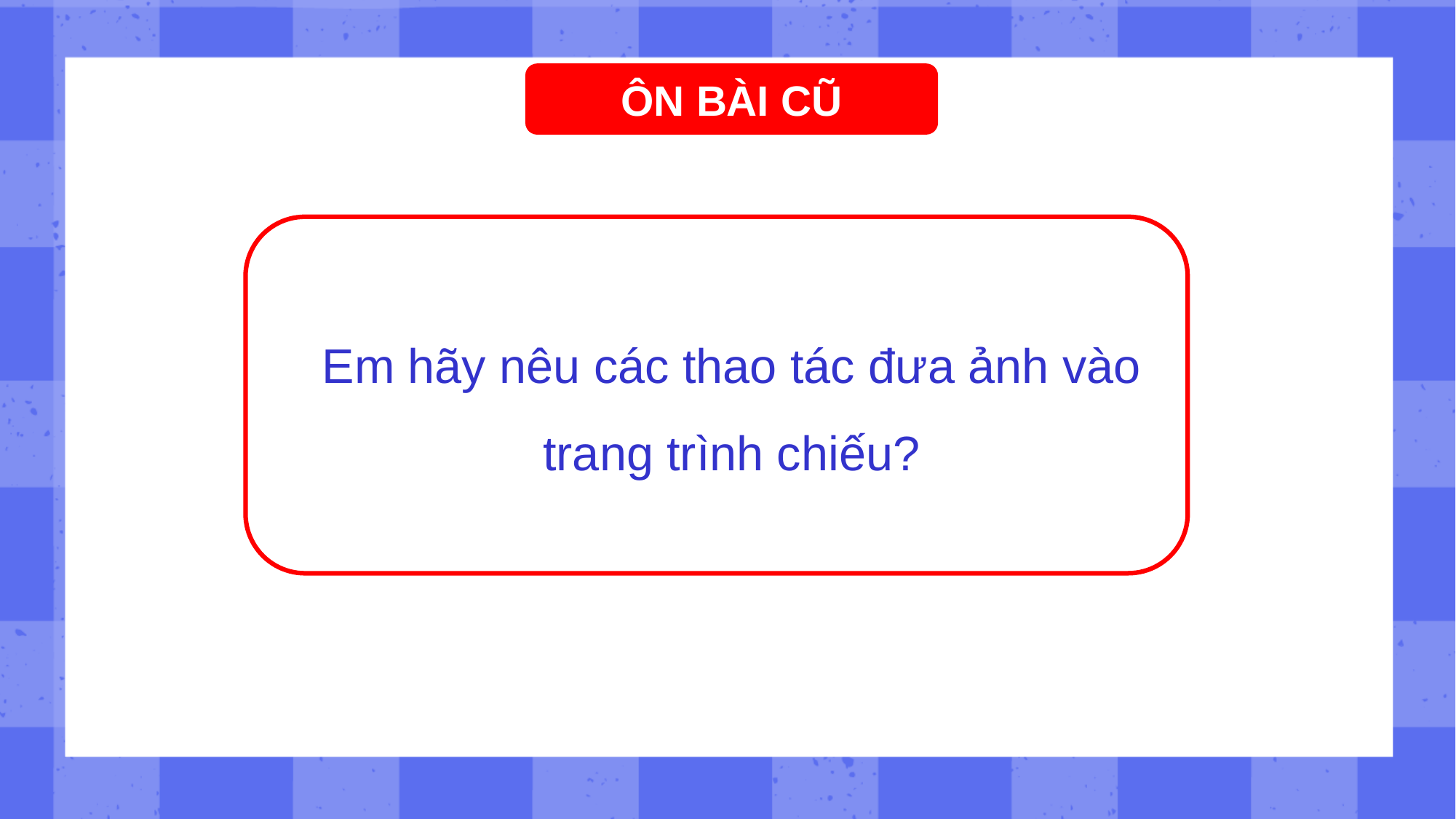

ÔN BÀI CŨ

Em hãy nêu các thao tác đưa ảnh vào trang trình chiếu?